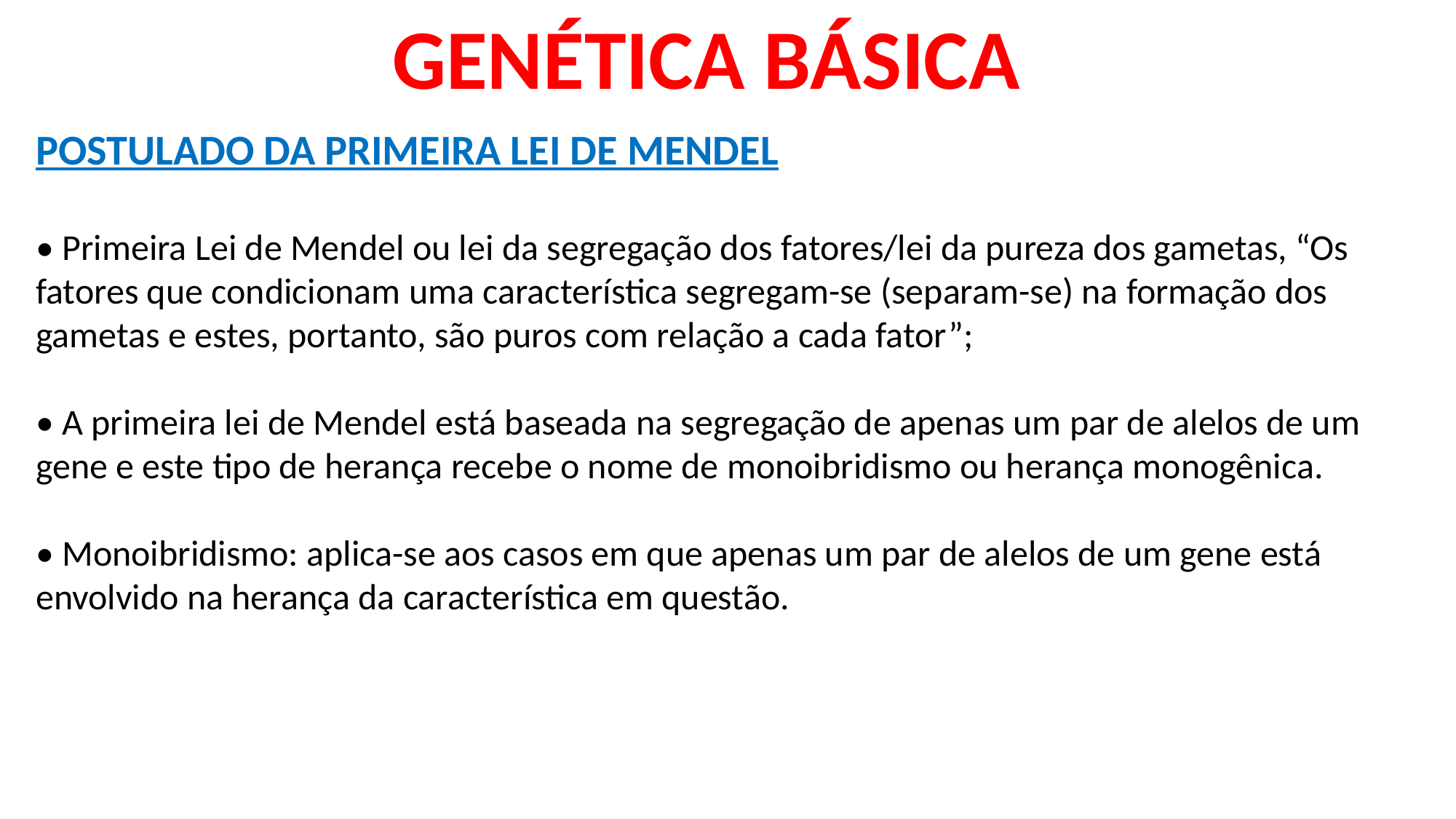

GENÉTICA BÁSICA
# POSTULADO DA PRIMEIRA LEI DE MENDEL • Primeira Lei de Mendel ou lei da segregação dos fatores/lei da pureza dos gametas, “Os fatores que condicionam uma característica segregam-se (separam-se) na formação dos gametas e estes, portanto, são puros com relação a cada fator”; • A primeira lei de Mendel está baseada na segregação de apenas um par de alelos de um gene e este tipo de herança recebe o nome de monoibridismo ou herança monogênica. • Monoibridismo: aplica-se aos casos em que apenas um par de alelos de um gene está envolvido na herança da característica em questão.